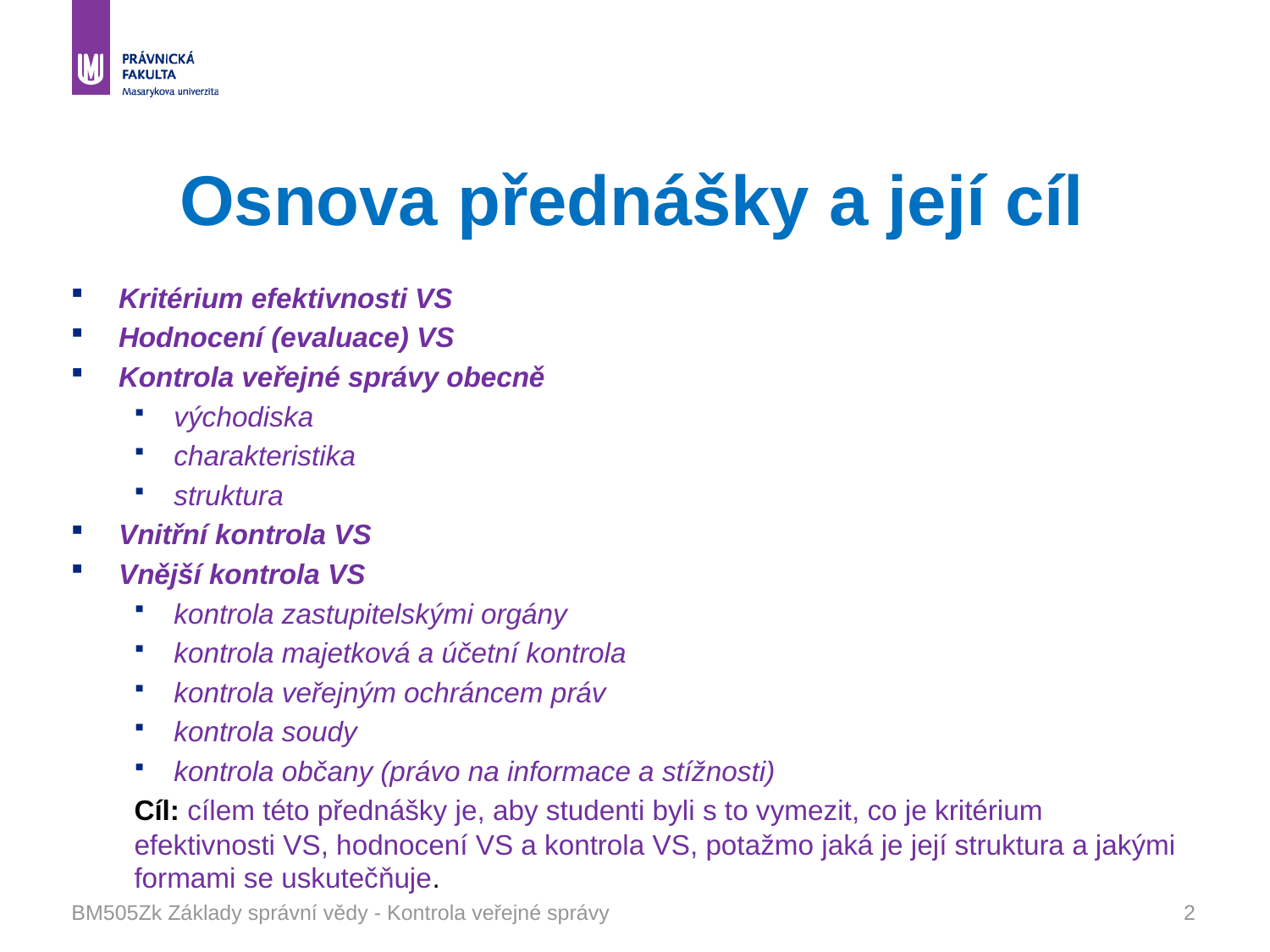

# Osnova přednášky a její cíl
Kritérium efektivnosti VS
Hodnocení (evaluace) VS
Kontrola veřejné správy obecně
východiska
charakteristika
struktura
Vnitřní kontrola VS
Vnější kontrola VS
kontrola zastupitelskými orgány
kontrola majetková a účetní kontrola
kontrola veřejným ochráncem práv
kontrola soudy
kontrola občany (právo na informace a stížnosti)
Cíl: cílem této přednášky je, aby studenti byli s to vymezit, co je kritérium efektivnosti VS, hodnocení VS a kontrola VS, potažmo jaká je její struktura a jakými formami se uskutečňuje.

BM505Zk Základy správní vědy - Kontrola veřejné správy
2